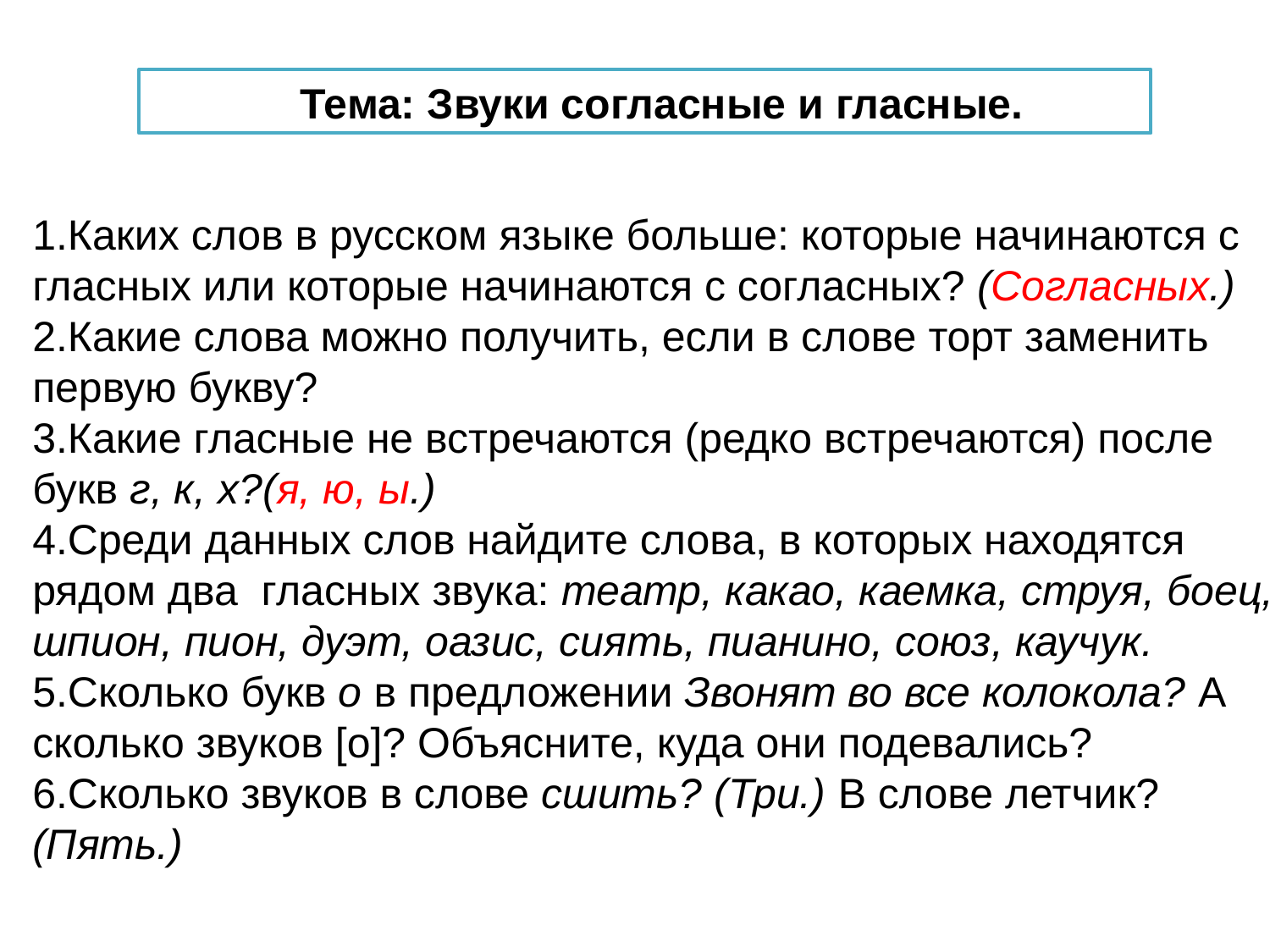

Тема: Звуки согласные и гласные.
1.Каких слов в русском языке больше: которые начинаются с гласных или которые начинаются с согласных? (Согласных.)
2.Какие слова можно получить, если в слове торт заменить первую букву?
3.Какие гласные не встречаются (редко встречаются) после букв г, к, х?(я, ю, ы.)
4.Среди данных слов найдите слова, в которых находятся рядом два  гласных звука: театр, какао, каемка, струя, боец, шпион, пион, дуэт, оазис, сиять, пианино, союз, каучук.
5.Сколько букв о в предложении Звонят во все колокола? А сколько звуков [о]? Объясните, куда они подевались?
6.Сколько звуков в слове сшить? (Три.) В слове летчик? (Пять.)